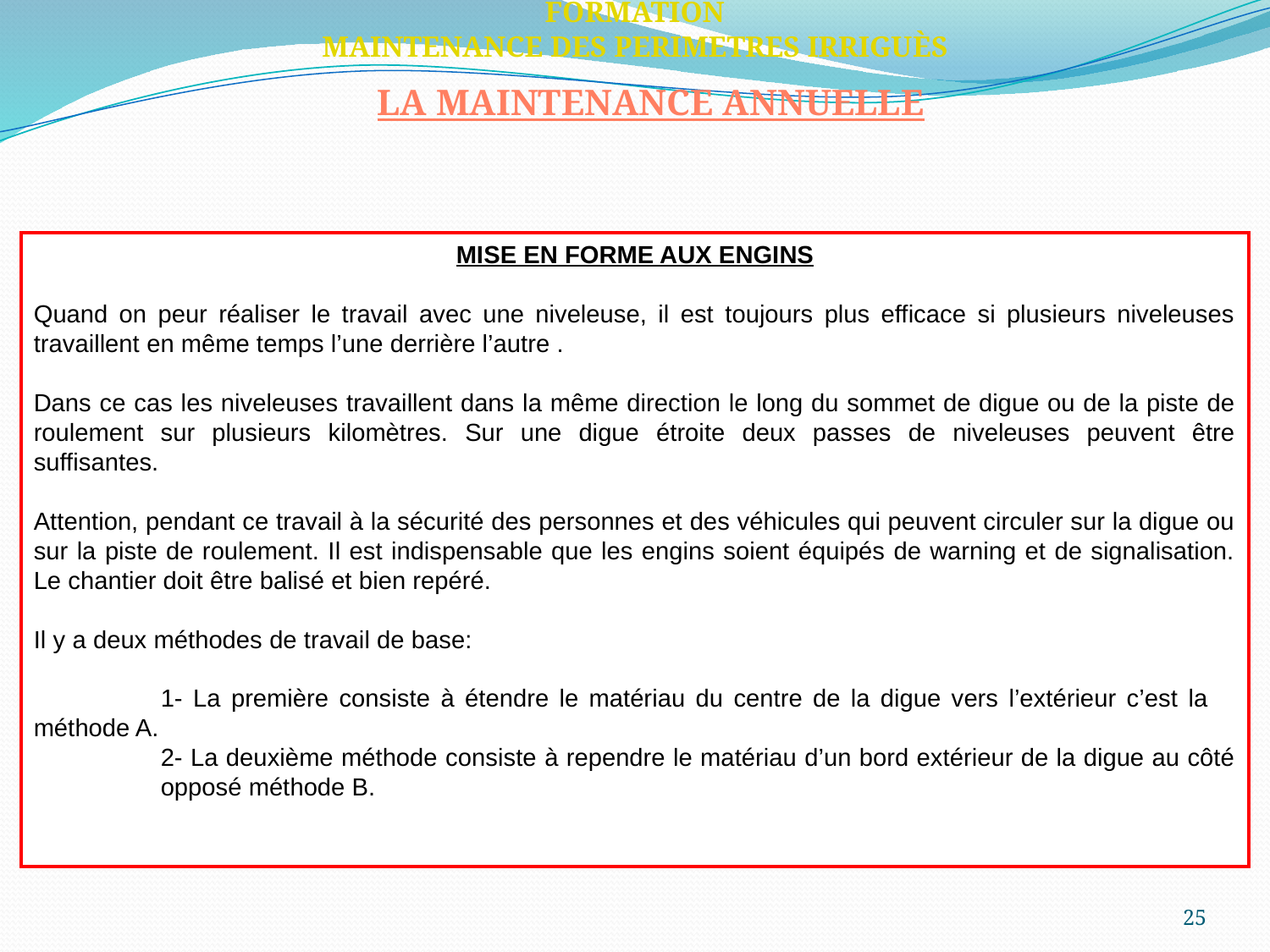

FORMATION
MAINTENANCE DES PERIMETRES IRRIGUÈS
LA MAINTENANCE ANNUELLE
MISE EN FORME AUX ENGINS

Quand on peur réaliser le travail avec une niveleuse, il est toujours plus efficace si plusieurs niveleuses travaillent en même temps l’une derrière l’autre .

Dans ce cas les niveleuses travaillent dans la même direction le long du sommet de digue ou de la piste de roulement sur plusieurs kilomètres. Sur une digue étroite deux passes de niveleuses peuvent être suffisantes.

Attention, pendant ce travail à la sécurité des personnes et des véhicules qui peuvent circuler sur la digue ou sur la piste de roulement. Il est indispensable que les engins soient équipés de warning et de signalisation. Le chantier doit être balisé et bien repéré.

Il y a deux méthodes de travail de base:

	1- La première consiste à étendre le matériau du centre de la digue vers l’extérieur c’est la 	méthode A.
	2- La deuxième méthode consiste à rependre le matériau d’un bord extérieur de la digue au côté 	opposé méthode B.

25